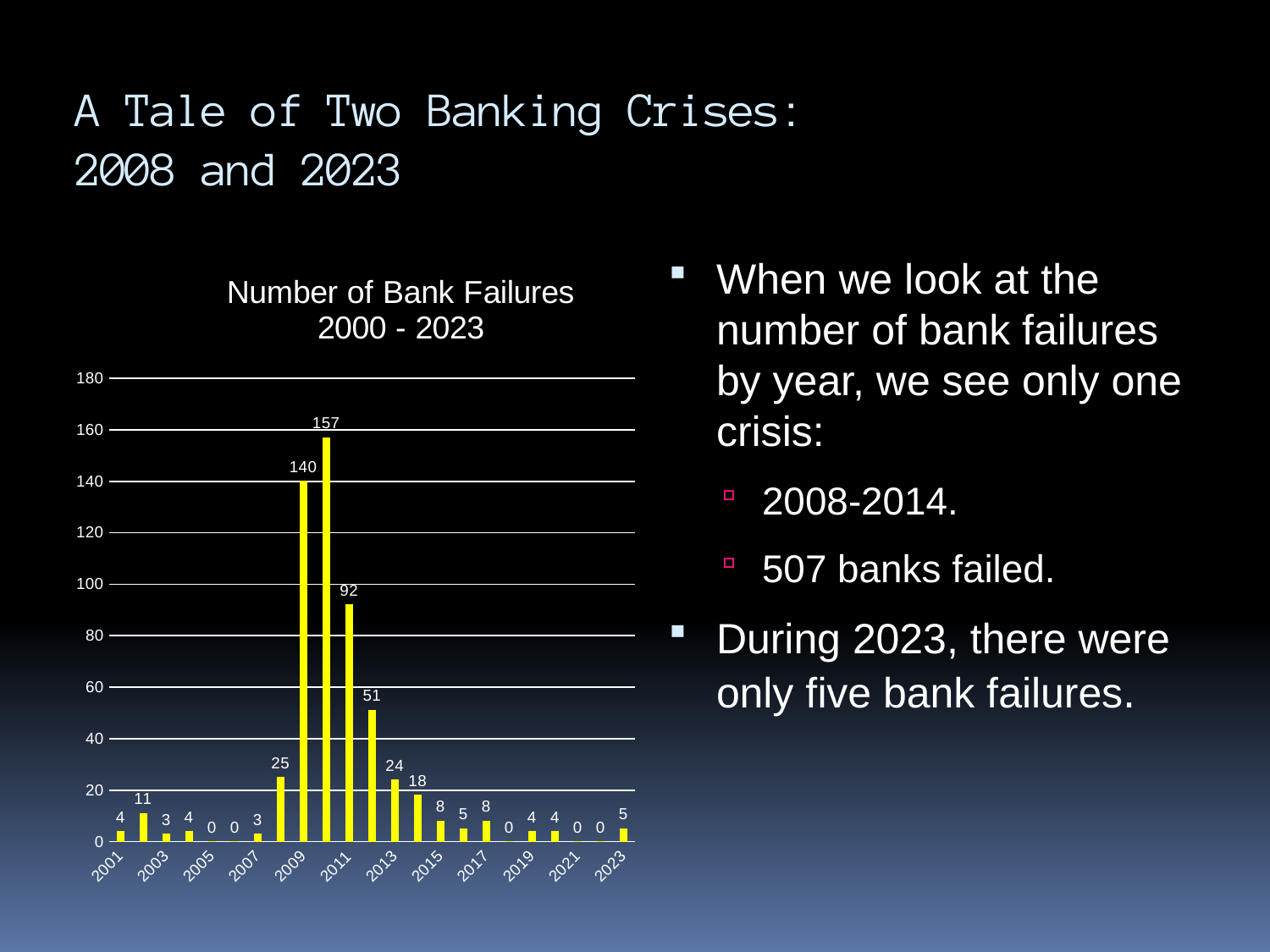

# A Tale of Two Banking Crises: 2008 and 2023

### Chart: Number of Bank Failures
2000 - 2023

| Category | Bank Failures |
|---|---|
| 2001 | 4.0 |
| 2002 | 11.0 |
| 2003 | 3.0 |
| 2004 | 4.0 |
| 2005 | 0.0 |
| 2006 | 0.0 |
| 2007 | 3.0 |
| 2008 | 25.0 |
| 2009 | 140.0 |
| 2010 | 157.0 |
| 2011 | 92.0 |
| 2012 | 51.0 |
| 2013 | 24.0 |
| 2014 | 18.0 |
| 2015 | 8.0 |
| 2016 | 5.0 |
| 2017 | 8.0 |
| 2018 | 0.0 |
| 2019 | 4.0 |
| 2020 | 4.0 |
| 2021 | 0.0 |
| 2022 | 0.0 |
| 2023 | 5.0 |
When we look at the number of bank failures by year, we see only one crisis:
2008-2014.
507 banks failed.
During 2023, there were only five bank failures.